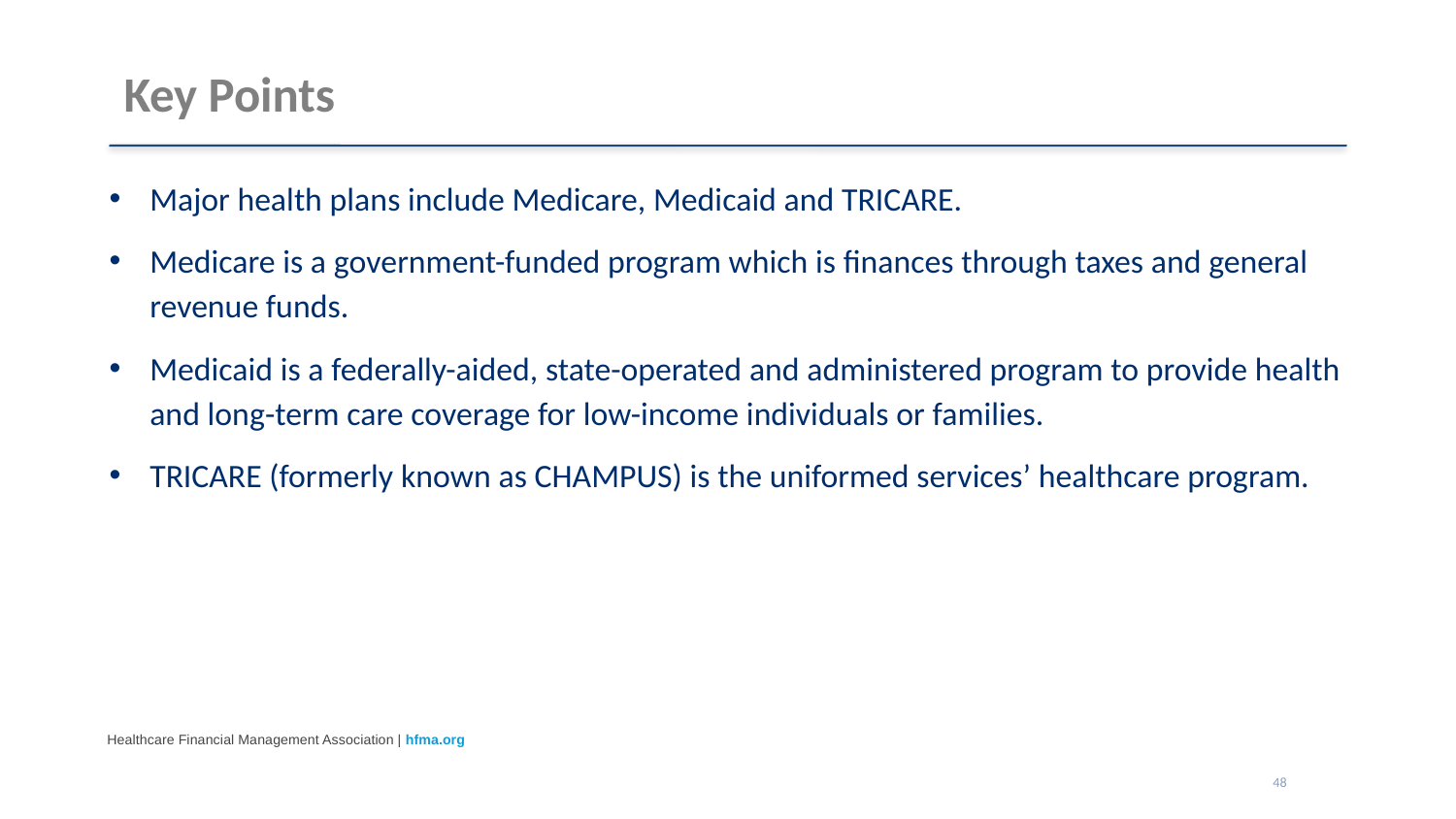

# Key Points
Major health plans include Medicare, Medicaid and TRICARE.
Medicare is a government-funded program which is finances through taxes and general revenue funds.
Medicaid is a federally-aided, state-operated and administered program to provide health and long-term care coverage for low-income individuals or families.
TRICARE (formerly known as CHAMPUS) is the uniformed services’ healthcare program.
48